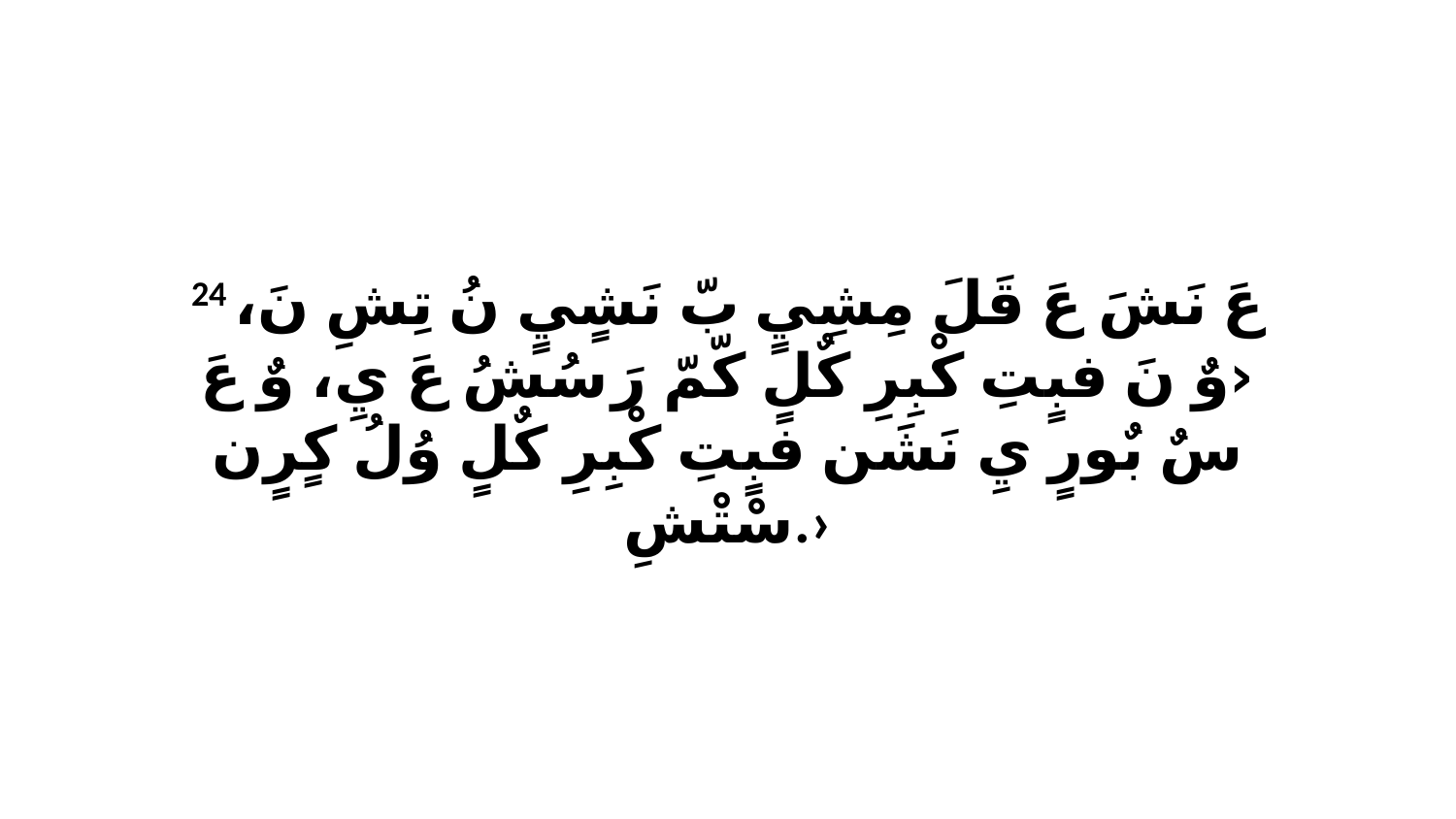

24 عَ نَشَ عَ قَلَ مِشِيٍ بّ نَشٍيٍ نُ تِشِ نَ، ‹وٌ نَ فبٍتِ كْبِرِ كٌلٍ كّمّ رَ سُشُ عَ يِ، وٌ عَ سٌ بٌورٍ يِ نَشَن فبٍتِ كْبِرِ كٌلٍ وُلُ كٍرٍن سْتْشِ.›